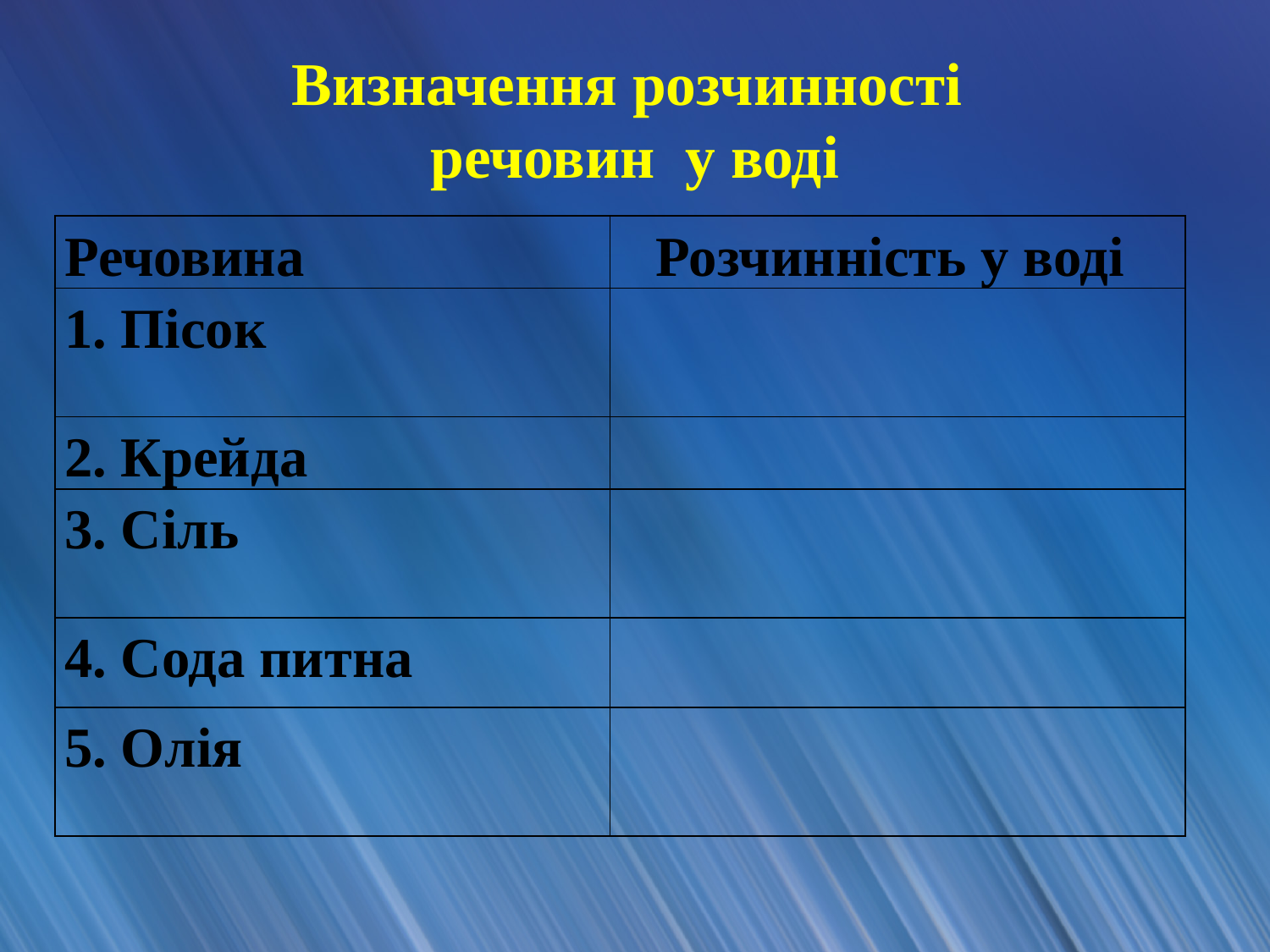

# Визначення розчинності речовин  у воді
| Речовина | Розчинність у воді |
| --- | --- |
| 1. Пісок |  |
| 2. Крейда |  |
| 3. Сіль |  |
| 4. Сода питна |  |
| 5. Олія |  |